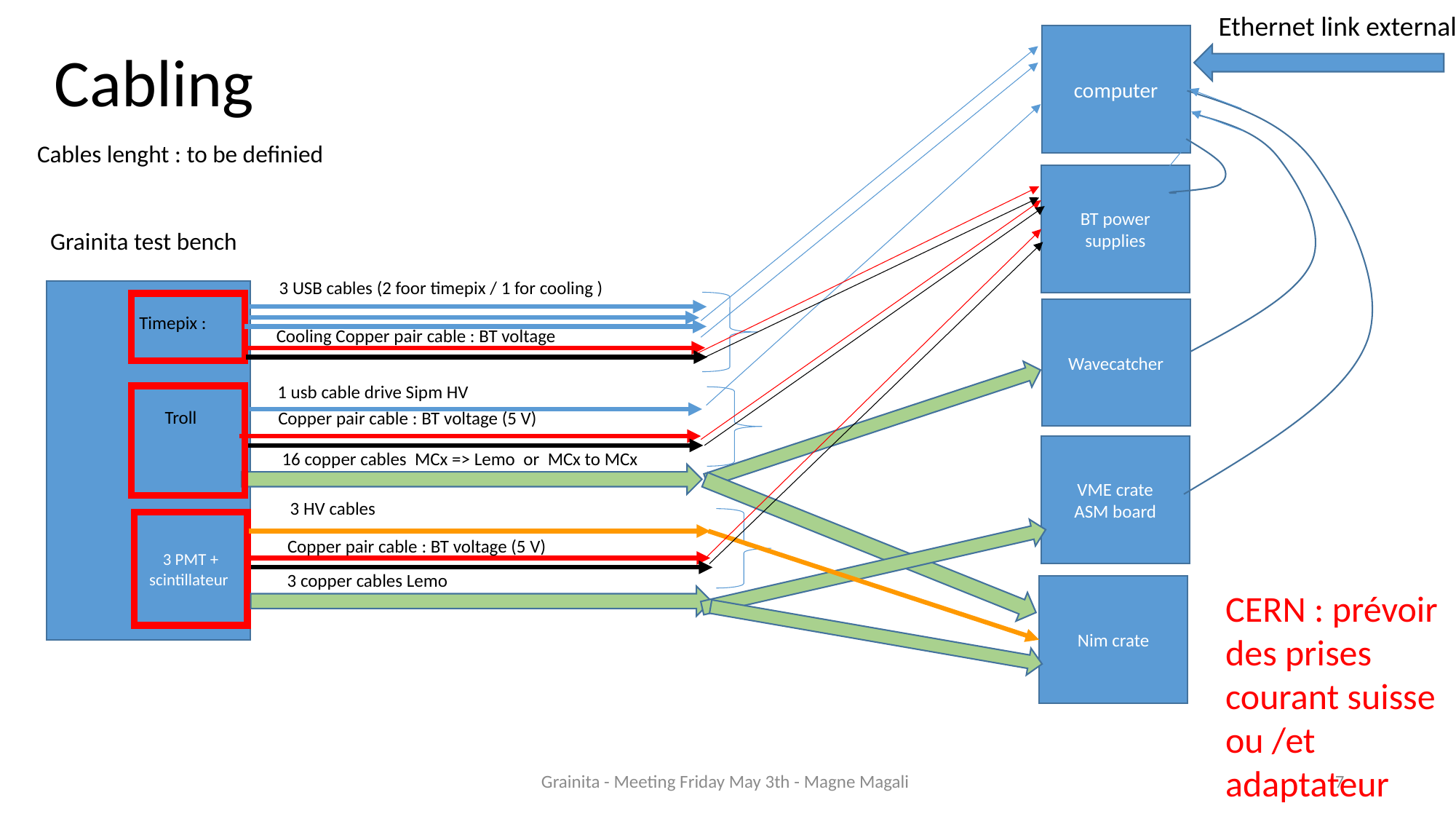

Ethernet link external
# Cabling
computer

Cables lenght : to be definied

BT power supplies
Grainita test bench
3 USB cables (2 foor timepix / 1 for cooling )

Wavecatcher
Timepix :
Cooling Copper pair cable : BT voltage
1 usb cable drive Sipm HV

Troll
Copper pair cable : BT voltage (5 V)

VME crate
ASM board
16 copper cables  MCx => Lemo  or  MCx to MCx

3 HV cables

3 PMT + scintillateur
Copper pair cable : BT voltage (5 V)

3 copper cables Lemo
Nim crate
CERN : prévoir des prises courant suisse ou /et adaptateur

Grainita - Meeting Friday May 3th - Magne Magali
7